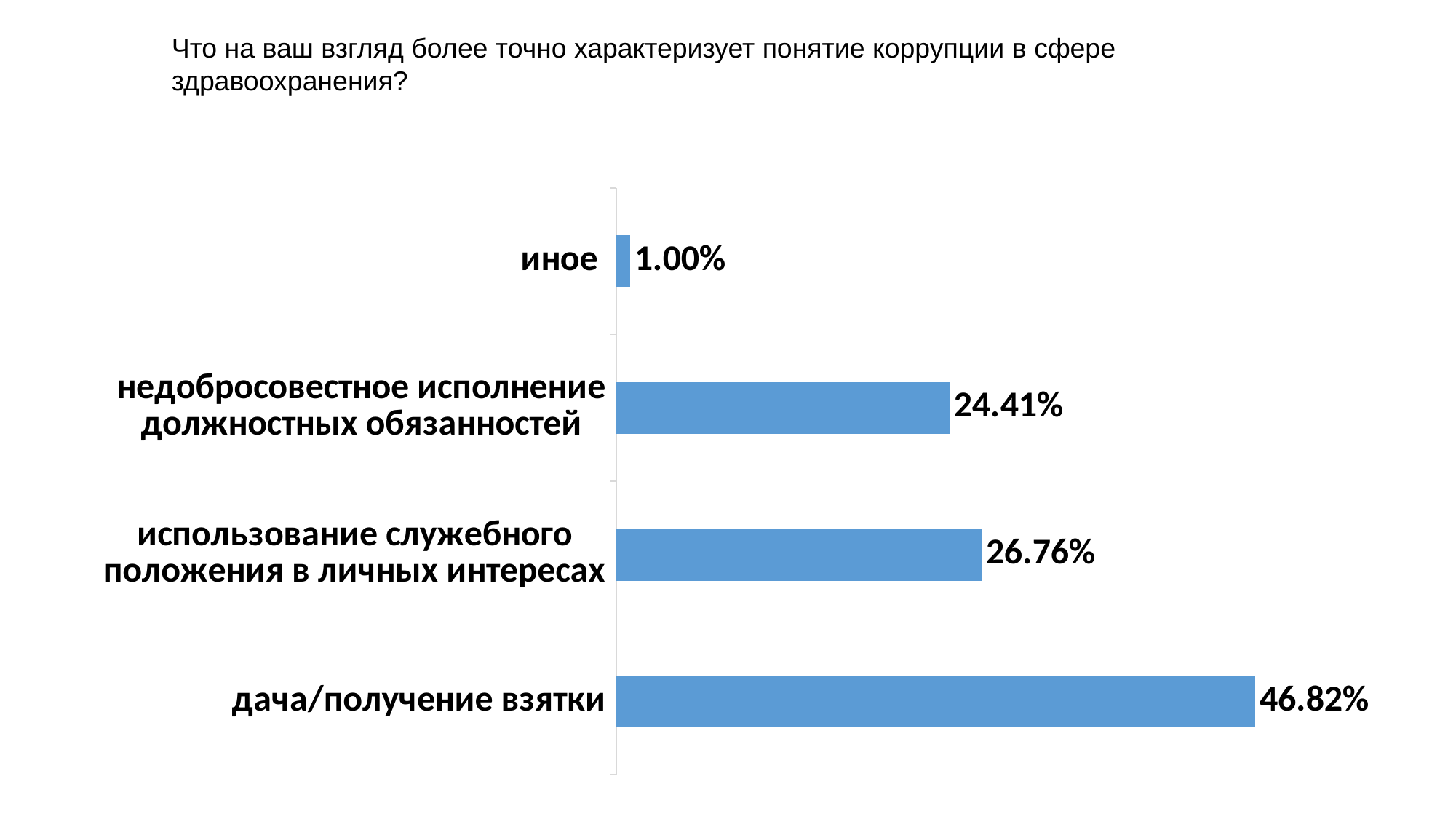

Что на ваш взгляд более точно характеризует понятие коррупции в сфере здравоохранения?

### Chart

| Category | Ряд 1 |
|---|---|
| дача/получение взятки | 0.4682 |
| использование служебного положения в личных интересах | 0.2676 |
| недобросовестное исполнение должностных обязанностей | 0.2441 |
| иное  | 0.01 |